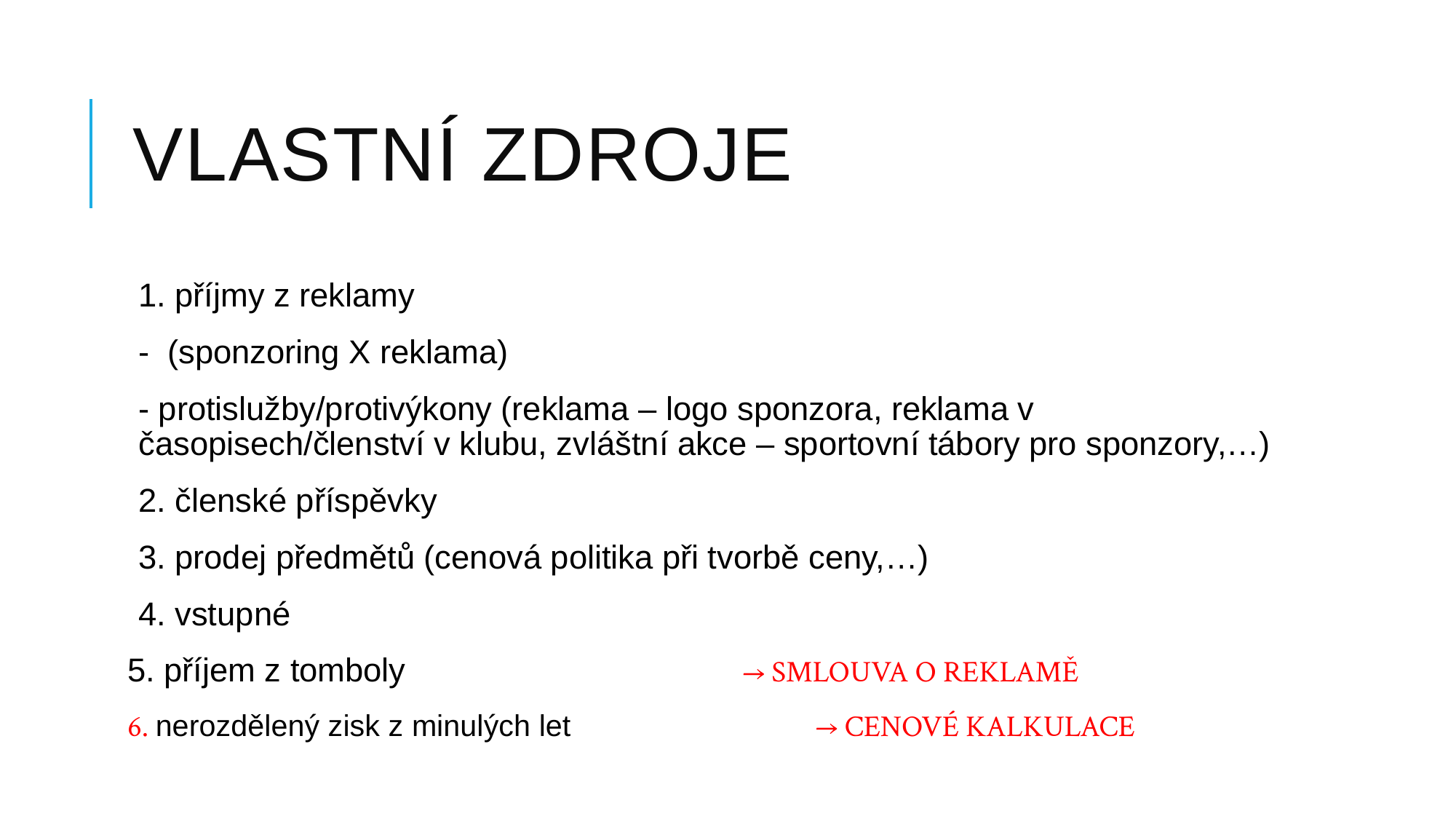

# Vlastní zdroje
1. příjmy z reklamy
-  (sponzoring X reklama)
- protislužby/protivýkony (reklama – logo sponzora, reklama v časopisech/členství v klubu, zvláštní akce – sportovní tábory pro sponzory,…)
2. členské příspěvky
3. prodej předmětů (cenová politika při tvorbě ceny,…)
4. vstupné
5. příjem z tomboly                                     → SMLOUVA O REKLAMĚ
6. nerozdělený zisk z minulých let 	                      → CENOVÉ KALKULACE